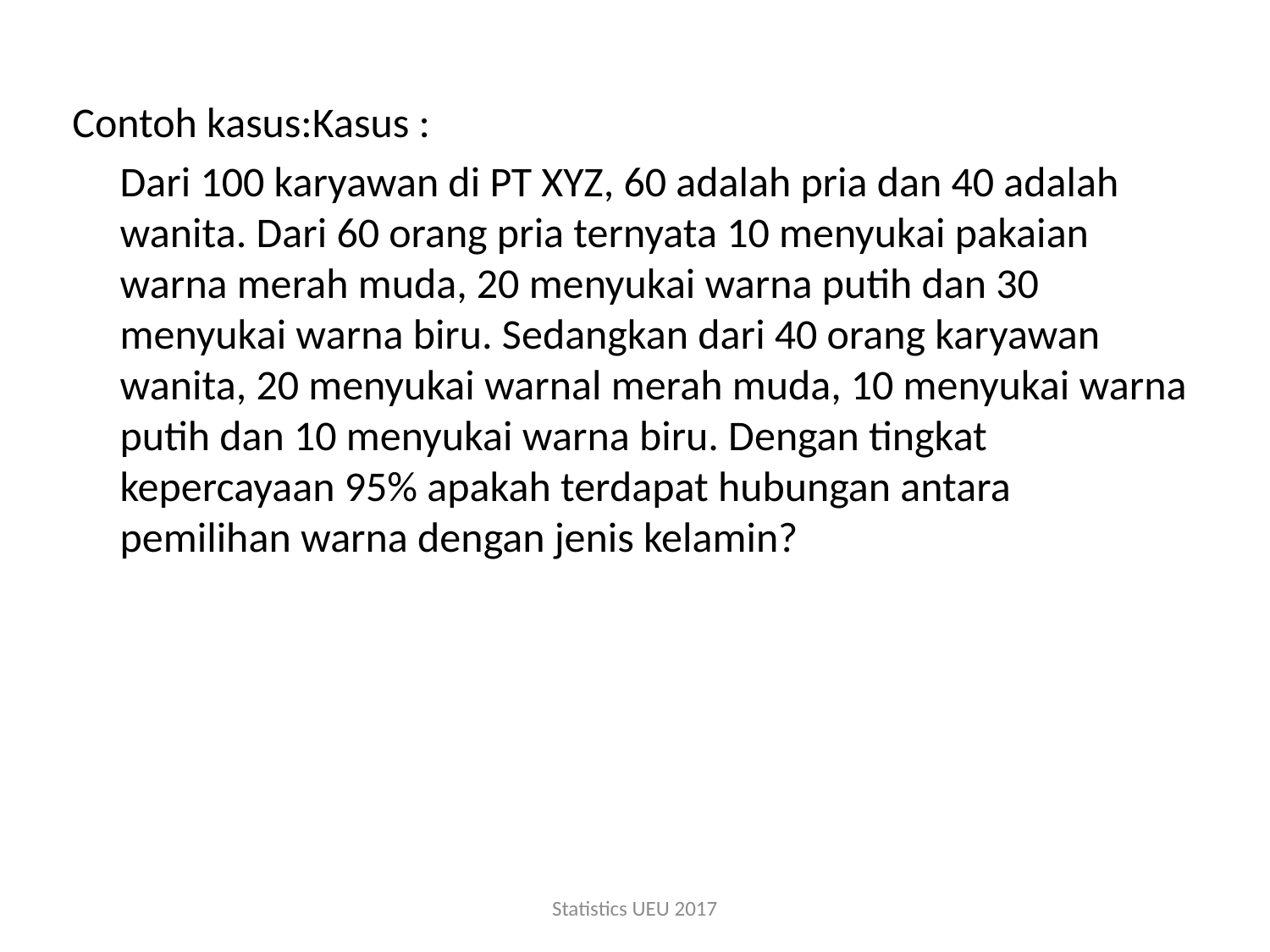

Contoh kasus:Kasus :
	Dari 100 karyawan di PT XYZ, 60 adalah pria dan 40 adalah wanita. Dari 60 orang pria ternyata 10 menyukai pakaian warna merah muda, 20 menyukai warna putih dan 30 menyukai warna biru. Sedangkan dari 40 orang karyawan wanita, 20 menyukai warnal merah muda, 10 menyukai warna putih dan 10 menyukai warna biru. Dengan tingkat kepercayaan 95% apakah terdapat hubungan antara pemilihan warna dengan jenis kelamin?

Statistics UEU 2017